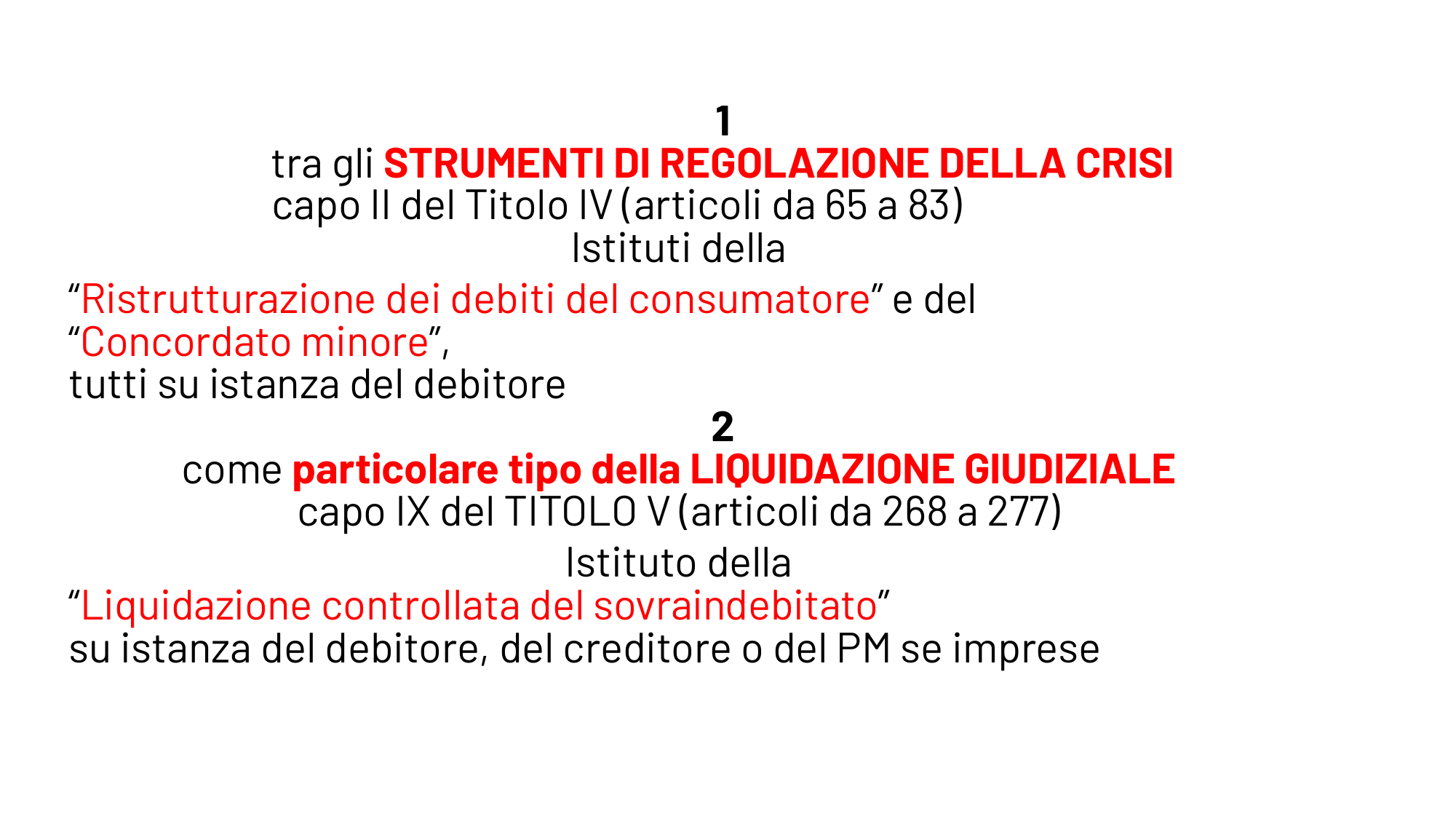

1
tra gli STRUMENTI DI REGOLAZIONE DELLA CRISI
capo II del Titolo IV (articoli da 65 a 83)
Istituti della
“Ristrutturazione dei debiti del consumatore” e del
“Concordato minore”,
tutti su istanza del debitore
2
come particolare tipo della LIQUIDAZIONE GIUDIZIALE
capo IX del TITOLO V (articoli da 268 a 277)
Istituto della
“Liquidazione controllata del sovraindebitato”
su istanza del debitore, del creditore o del PM se imprese